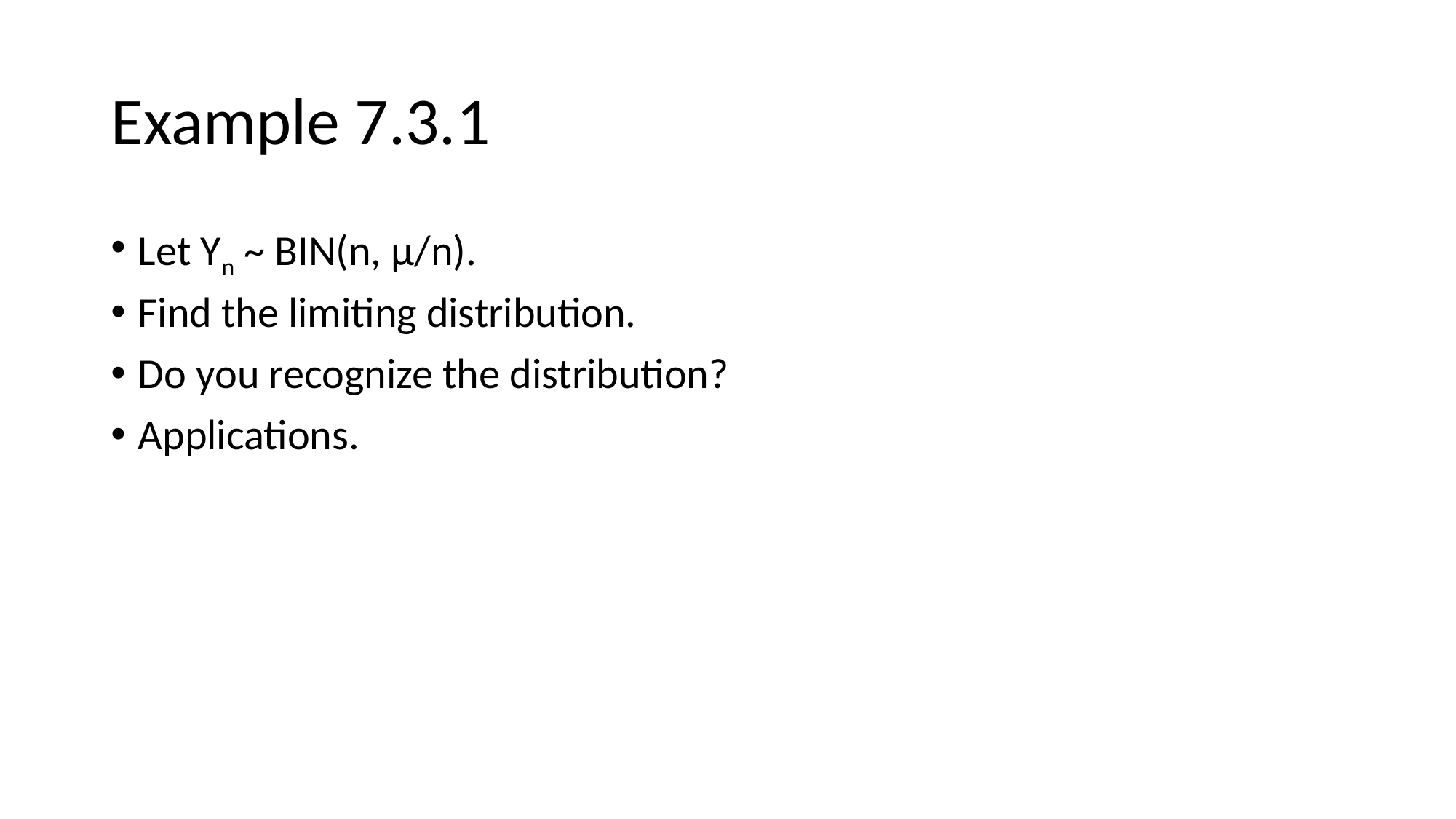

# Example 7.3.1
Let Yn ~ BIN(n, μ/n).
Find the limiting distribution.
Do you recognize the distribution?
Applications.